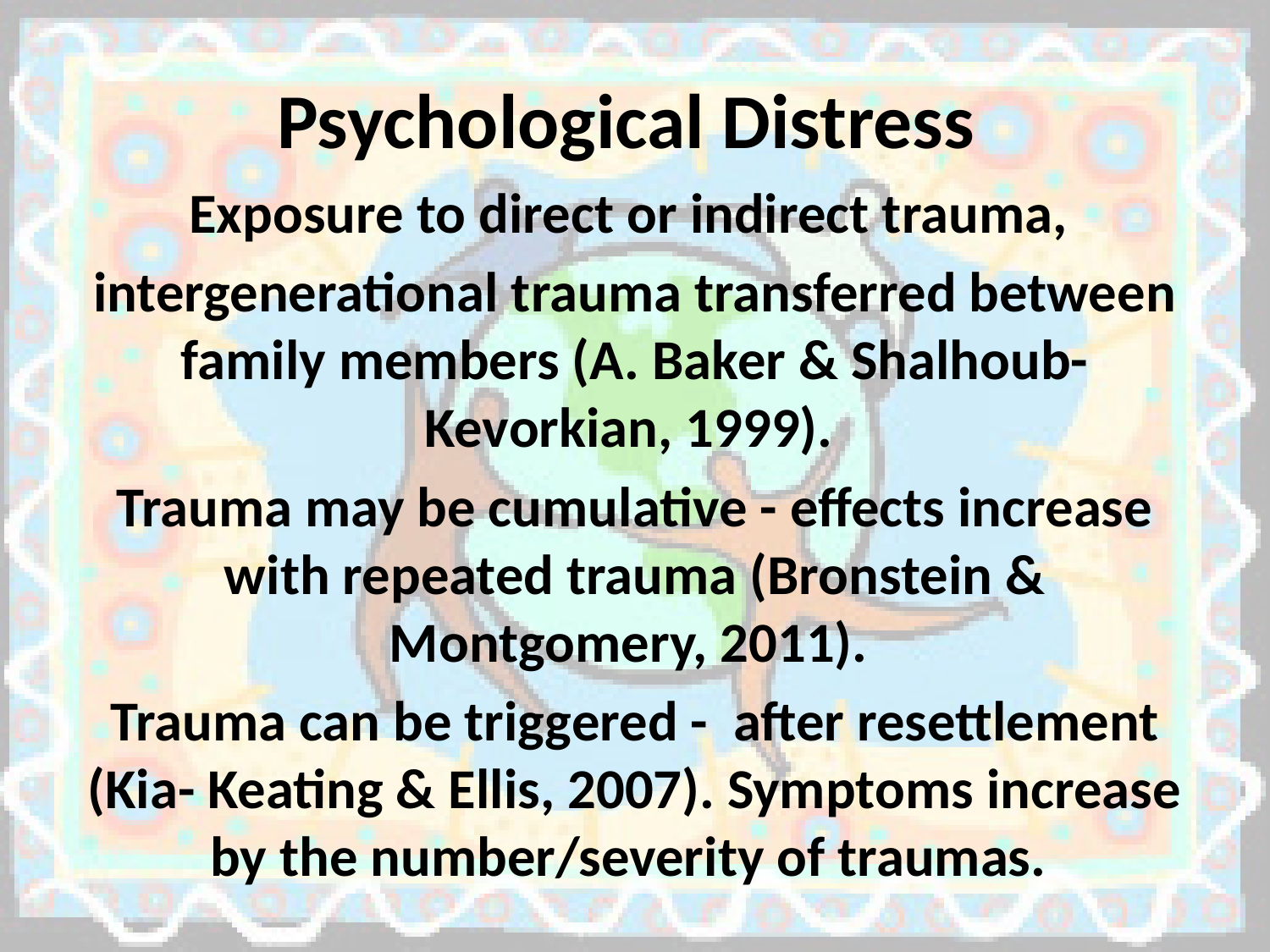

# Psychological Distress
Exposure to direct or indirect trauma,
intergenerational trauma transferred between family members (A. Baker & Shalhoub-Kevorkian, 1999).
Trauma may be cumulative - effects increase with repeated trauma (Bronstein & Montgomery, 2011).
Trauma can be triggered -  after resettlement (Kia- Keating & Ellis, 2007). Symptoms increase by the number/severity of traumas.